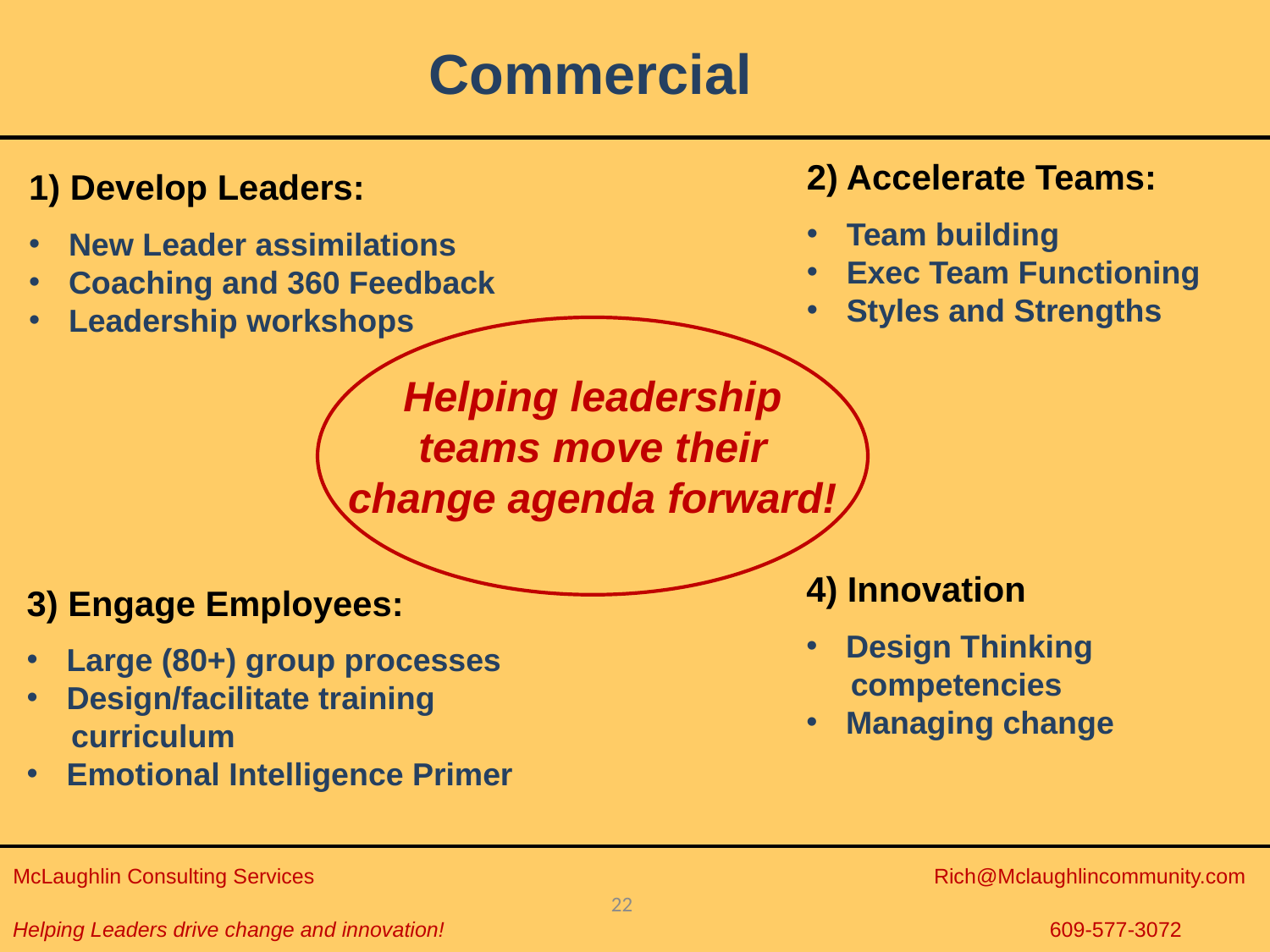

Commercial
2) Accelerate Teams:

Team building
Exec Team Functioning
Styles and Strengths
1) Develop Leaders:

New Leader assimilations
Coaching and 360 Feedback
Leadership workshops

Helping leadership
teams move their
change agenda forward!
4) Innovation

Design Thinking
     competencies
Managing change

3) Engage Employees:

Large (80+) group processes
Design/facilitate training
     curriculum
Emotional Intelligence Primer
22